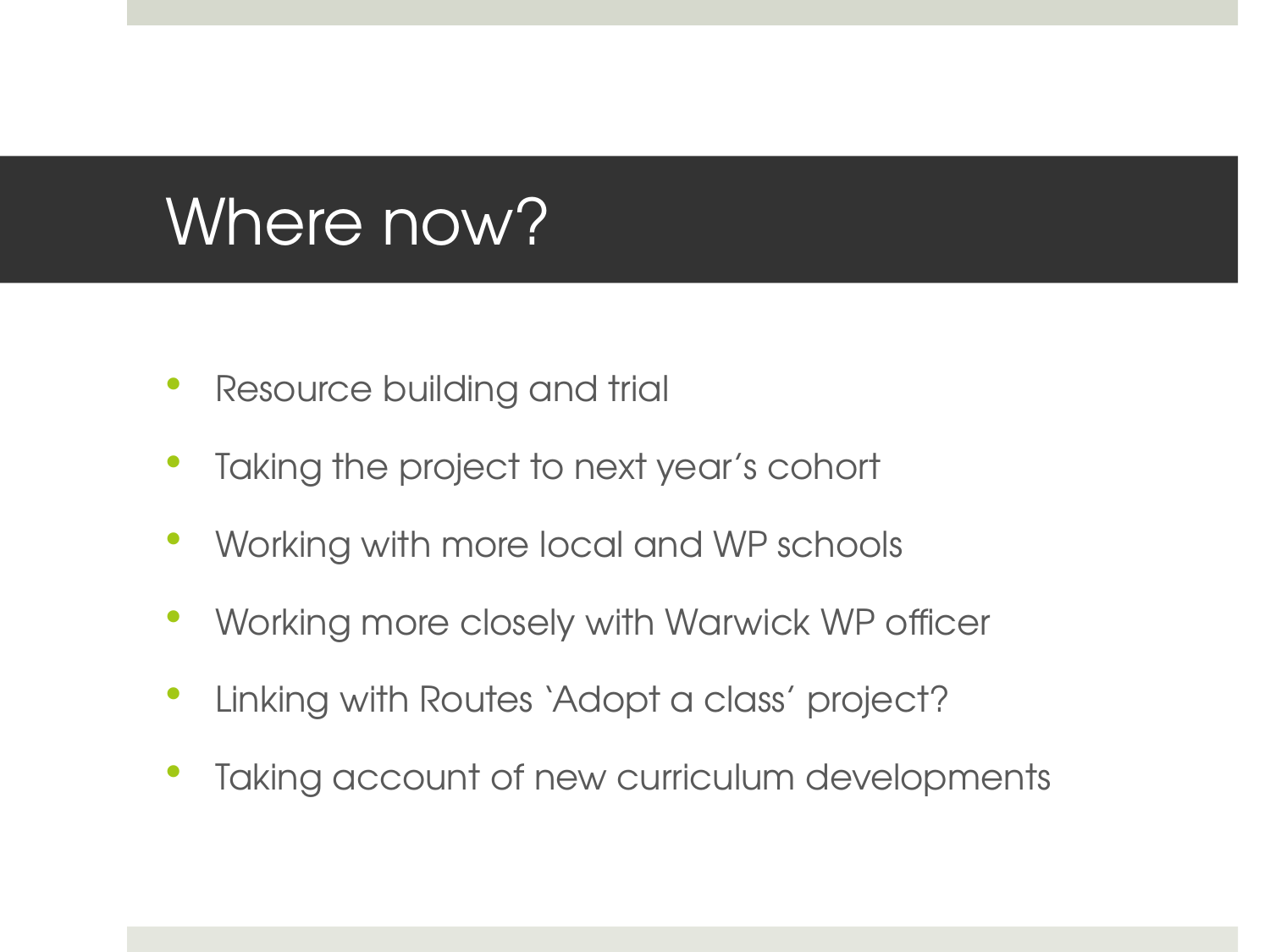

# Where now?
Resource building and trial
Taking the project to next year’s cohort
Working with more local and WP schools
Working more closely with Warwick WP officer
Linking with Routes ‘Adopt a class’ project?
Taking account of new curriculum developments